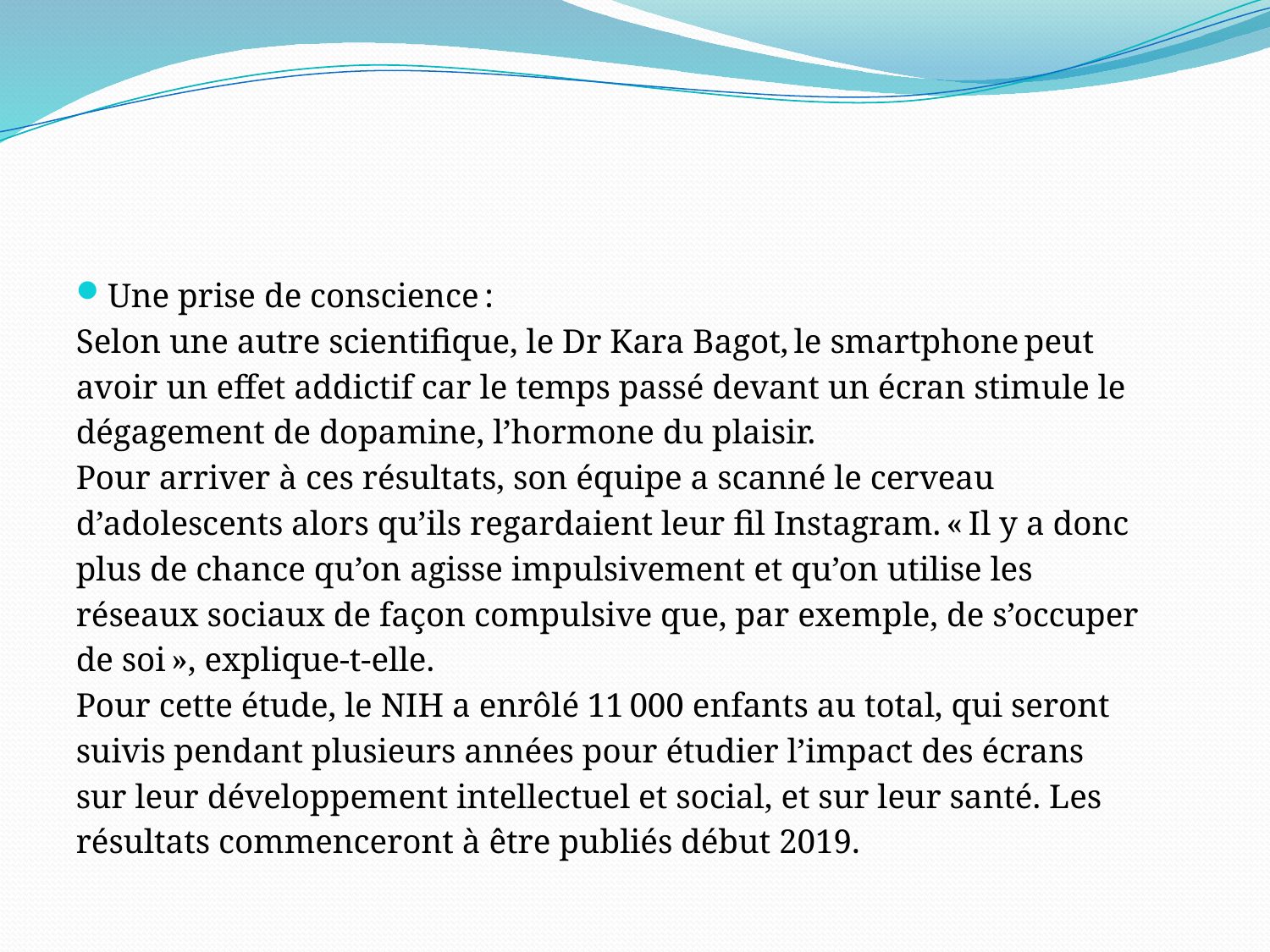

#
Une prise de conscience :
Selon une autre scientifique, le Dr Kara Bagot, le smartphone peut
avoir un effet addictif car le temps passé devant un écran stimule le
dégagement de dopamine, l’hormone du plaisir.
Pour arriver à ces résultats, son équipe a scanné le cerveau
d’adolescents alors qu’ils regardaient leur fil Instagram. « Il y a donc
plus de chance qu’on agisse impulsivement et qu’on utilise les
réseaux sociaux de façon compulsive que, par exemple, de s’occuper
de soi », explique-t-elle.
Pour cette étude, le NIH a enrôlé 11 000 enfants au total, qui seront
suivis pendant plusieurs années pour étudier l’impact des écrans
sur leur développement intellectuel et social, et sur leur santé. Les
résultats commenceront à être publiés début 2019.